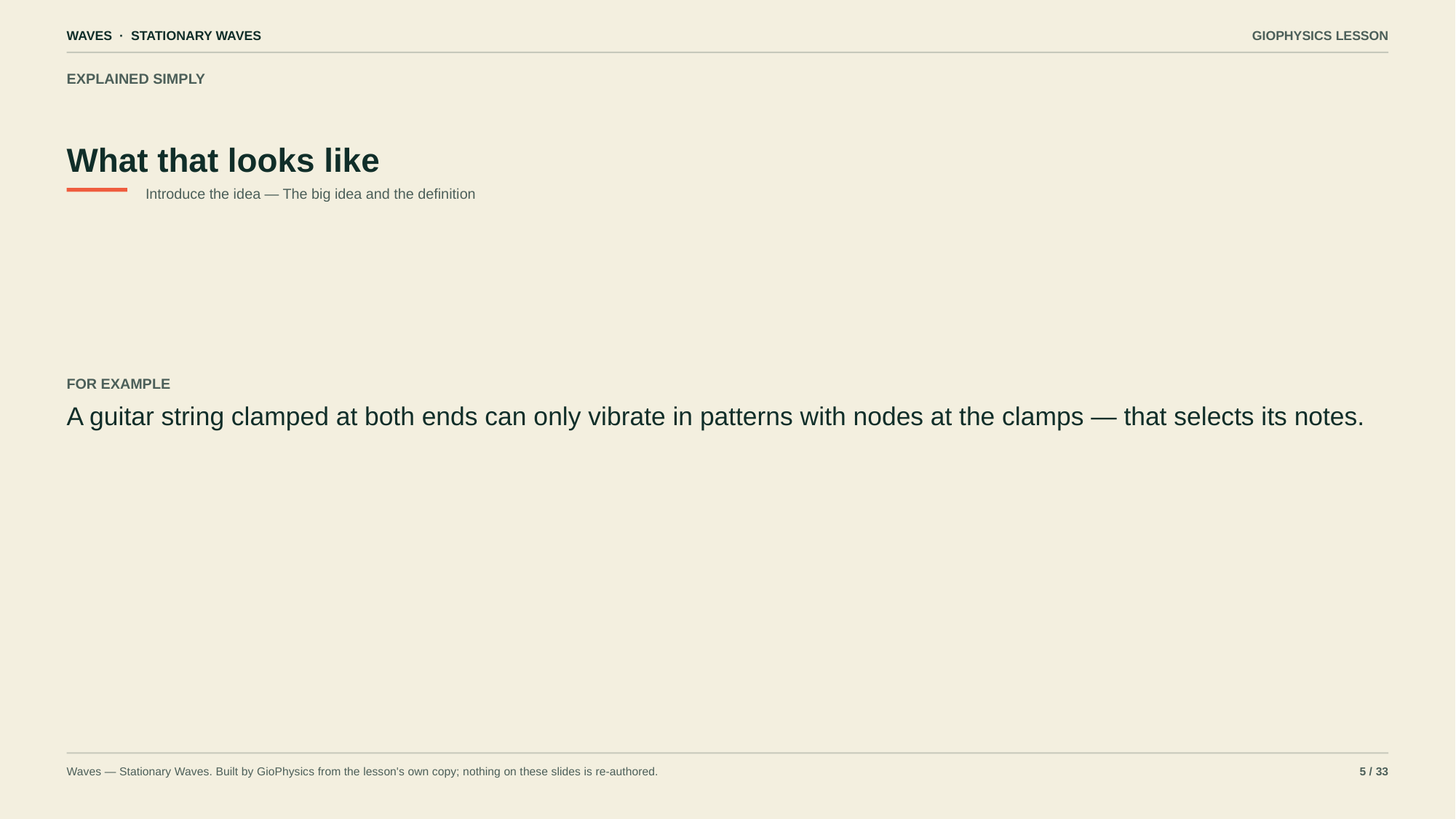

WAVES  ·  STATIONARY WAVES
GIOPHYSICS LESSON

EXPLAINED SIMPLY
What that looks like
Introduce the idea — The big idea and the definition

FOR EXAMPLE
A guitar string clamped at both ends can only vibrate in patterns with nodes at the clamps — that selects its notes.

Waves — Stationary Waves. Built by GioPhysics from the lesson's own copy; nothing on these slides is re-authored.
5 / 33